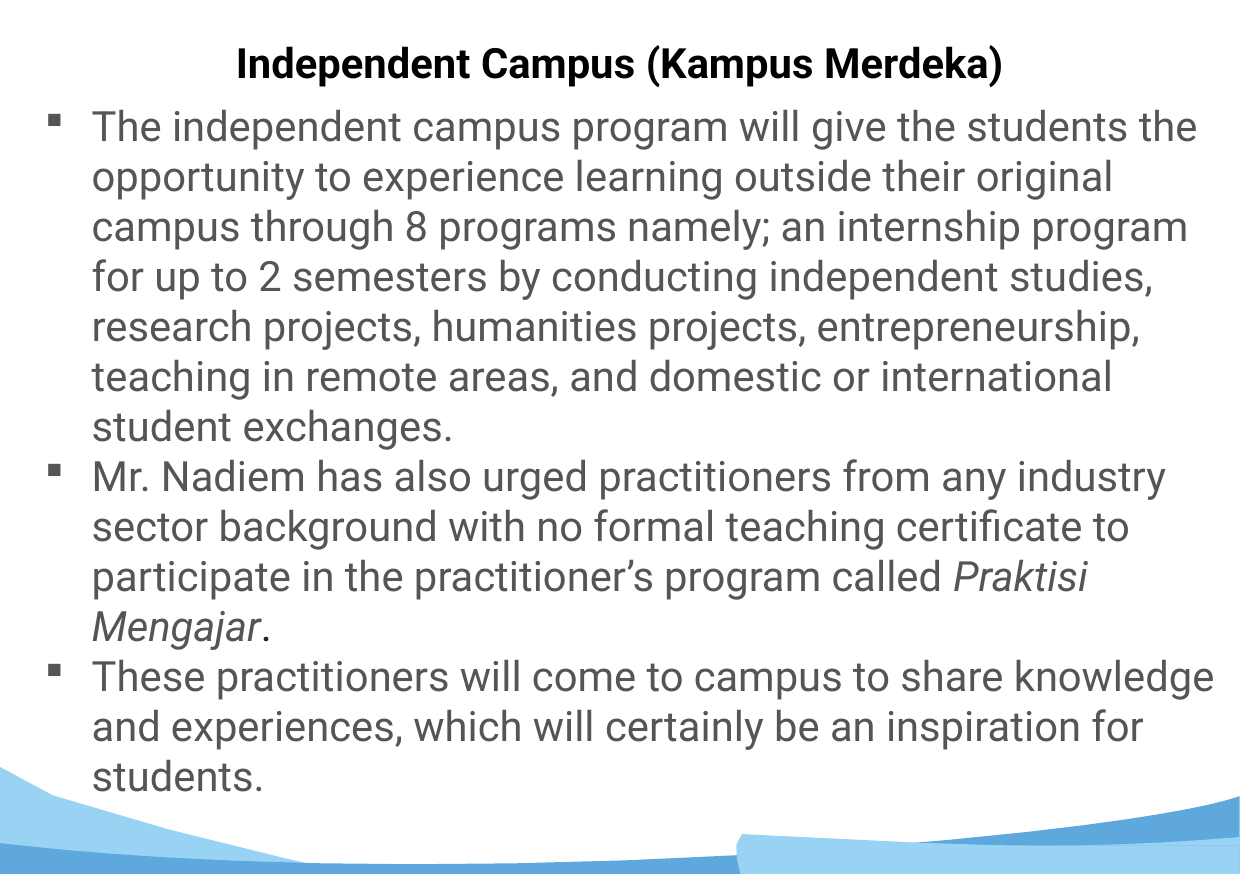

# Independent Campus (Kampus Merdeka)
The independent campus program will give the students the opportunity to experience learning outside their original campus through 8 programs namely; an internship program for up to 2 semesters by conducting independent studies, research projects, humanities projects, entrepreneurship, teaching in remote areas, and domestic or international student exchanges.
Mr. Nadiem has also urged practitioners from any industry sector background with no formal teaching certificate to participate in the practitioner’s program called Praktisi Mengajar.
These practitioners will come to campus to share knowledge and experiences, which will certainly be an inspiration for students.